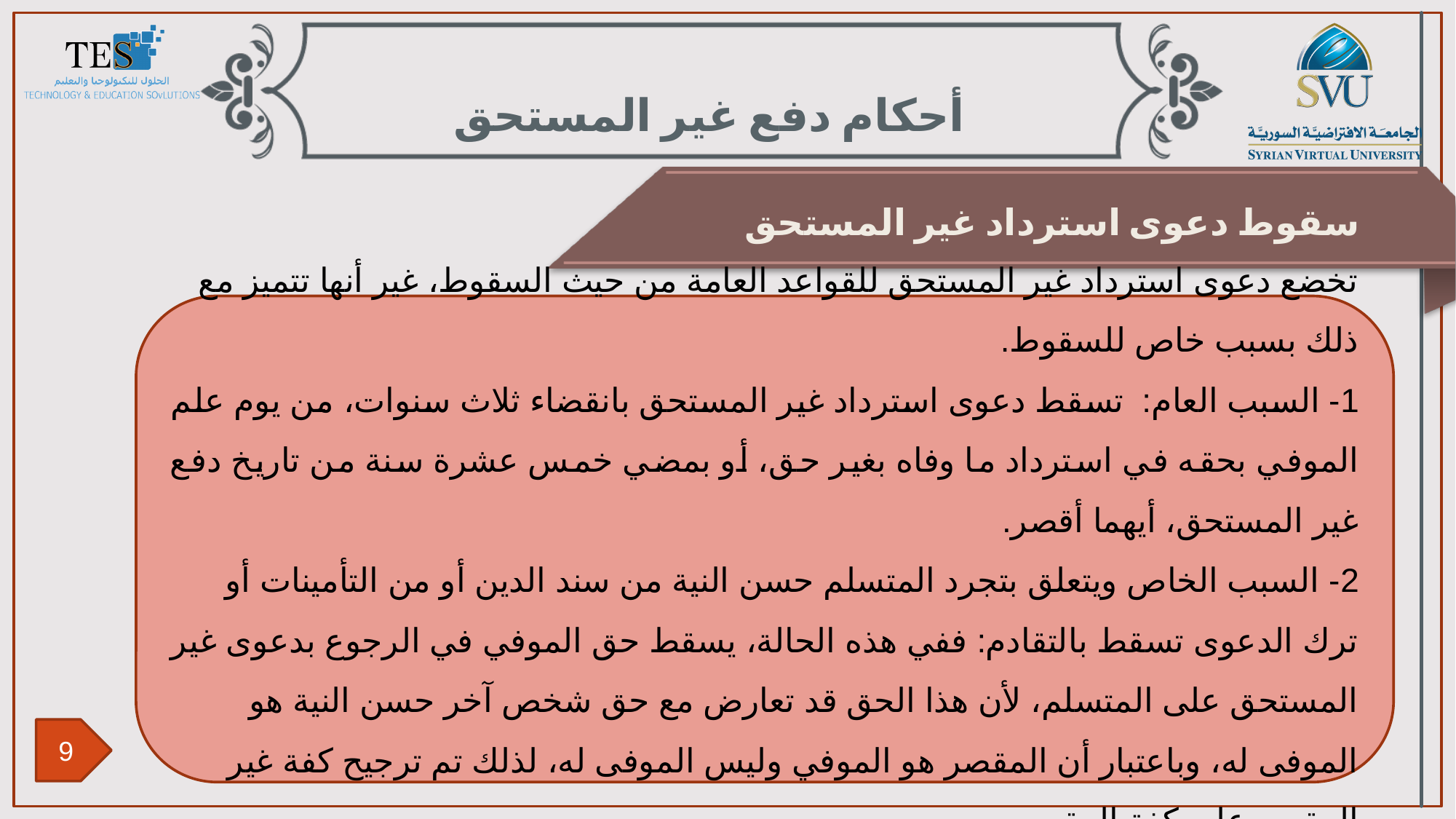

أحكام دفع غير المستحق

سقوط دعوى استرداد غير المستحق
تخضع دعوى استرداد غير المستحق للقواعد العامة من حيث السقوط، غير أنها تتميز مع ذلك بسبب خاص للسقوط.
1- السبب العام:  تسقط دعوى استرداد غير المستحق بانقضاء ثلاث سنوات، من يوم علم الموفي بحقه في استرداد ما وفاه بغير حق، أو بمضي خمس عشرة سنة من تاريخ دفع غير المستحق، أيهما أقصر.
2- السبب الخاص ويتعلق بتجرد المتسلم حسن النية من سند الدين أو من التأمينات أو ترك الدعوى تسقط بالتقادم: ففي هذه الحالة، يسقط حق الموفي في الرجوع بدعوى غير المستحق على المتسلم، لأن هذا الحق قد تعارض مع حق شخص آخر حسن النية هو الموفى له، وباعتبار أن المقصر هو الموفي وليس الموفى له، لذلك تم ترجيح كفة غير المقصر على كفة المقصر.